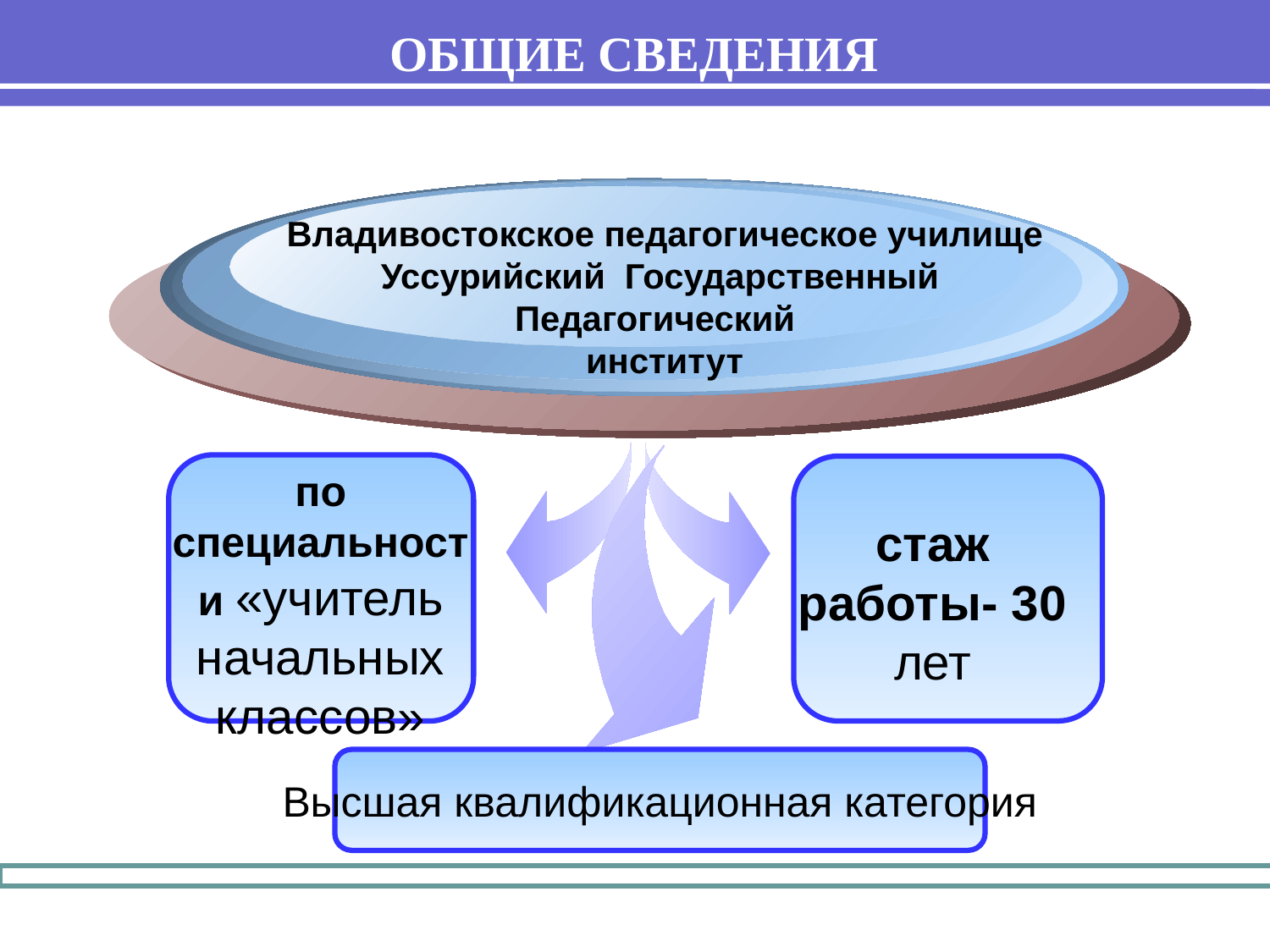

# ОБЩИЕ СВЕДЕНИЯ

Владивостокское педагогическое училище
Уссурийский  Государственный  Педагогический
институт

по специальности «учитель начальных классов»

стаж работы- 30 лет
Высшая квалификационная категория